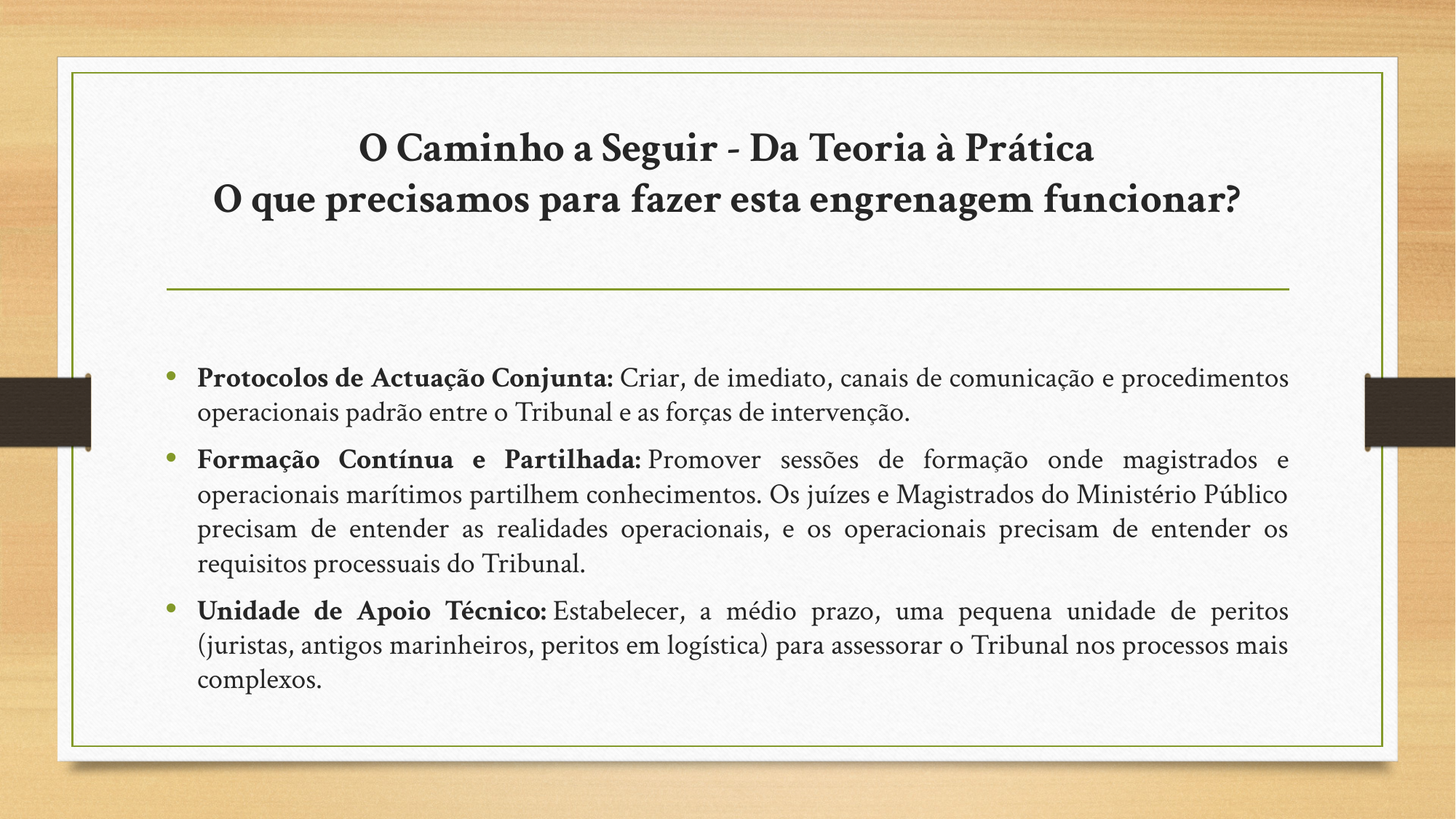

# O Caminho a Seguir - Da Teoria à Prática O que precisamos para fazer esta engrenagem funcionar?

Protocolos de Actuação Conjunta: Criar, de imediato, canais de comunicação e procedimentos operacionais padrão entre o Tribunal e as forças de intervenção.
Formação Contínua e Partilhada: Promover sessões de formação onde magistrados e operacionais marítimos partilhem conhecimentos. Os juízes e Magistrados do Ministério Público precisam de entender as realidades operacionais, e os operacionais precisam de entender os requisitos processuais do Tribunal.
Unidade de Apoio Técnico: Estabelecer, a médio prazo, uma pequena unidade de peritos (juristas, antigos marinheiros, peritos em logística) para assessorar o Tribunal nos processos mais complexos.